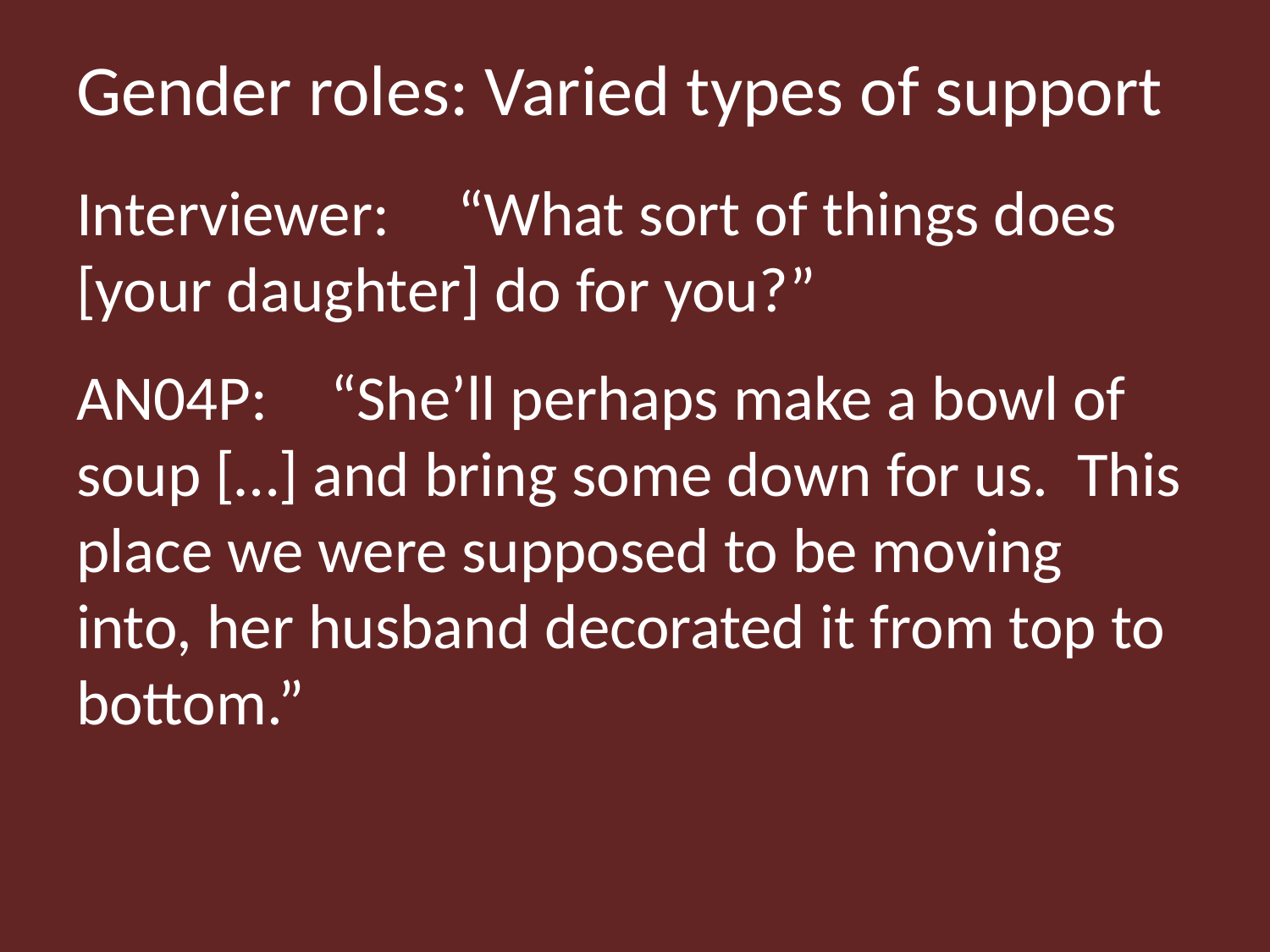

# Gender roles: Varied types of support
Interviewer:	“What sort of things does [your daughter] do for you?”
AN04P:	“She’ll perhaps make a bowl of soup […] and bring some down for us.  This place we were supposed to be moving into, her husband decorated it from top to bottom.”